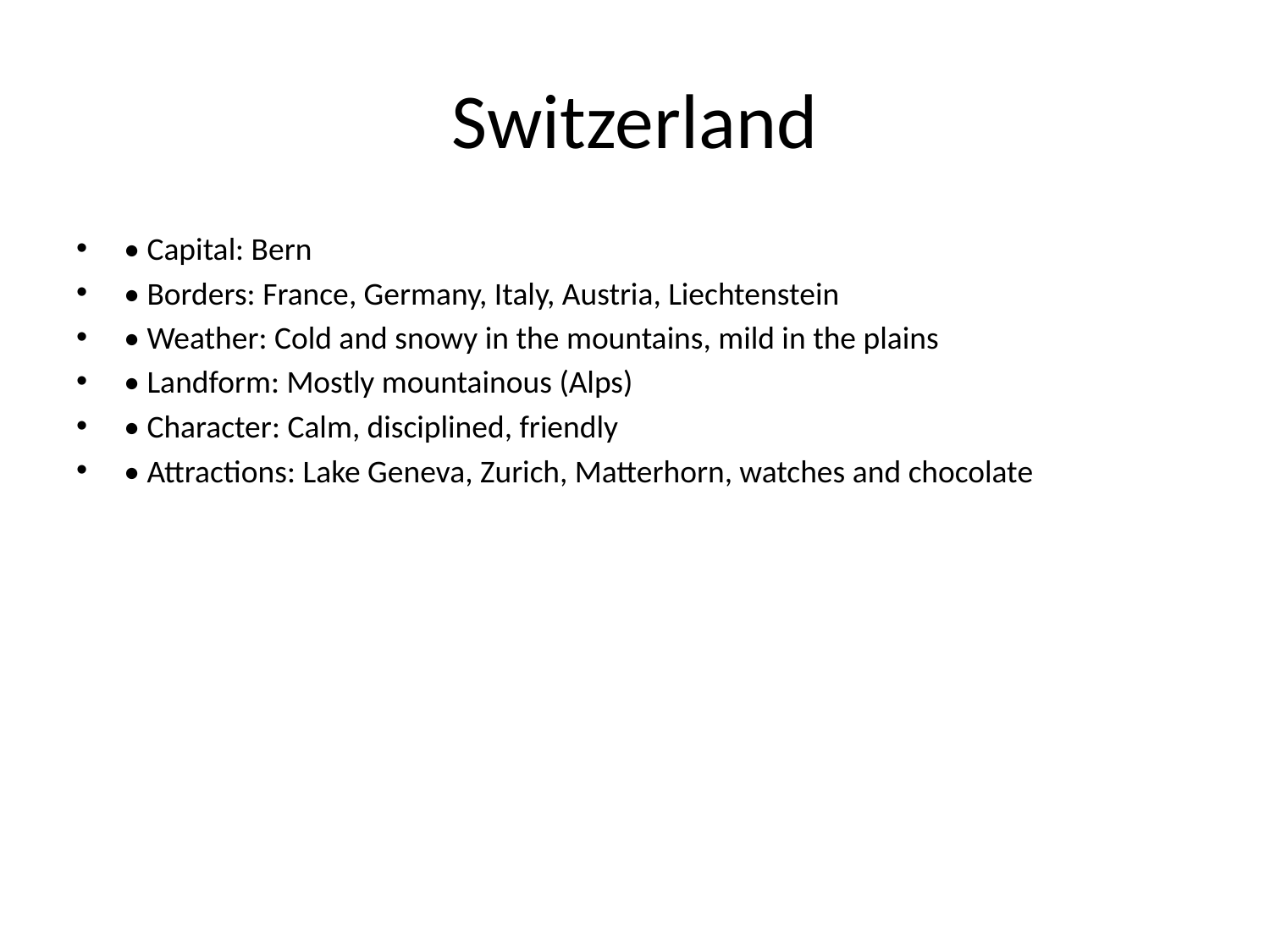

# Switzerland
• Capital: Bern
• Borders: France, Germany, Italy, Austria, Liechtenstein
• Weather: Cold and snowy in the mountains, mild in the plains
• Landform: Mostly mountainous (Alps)
• Character: Calm, disciplined, friendly
• Attractions: Lake Geneva, Zurich, Matterhorn, watches and chocolate